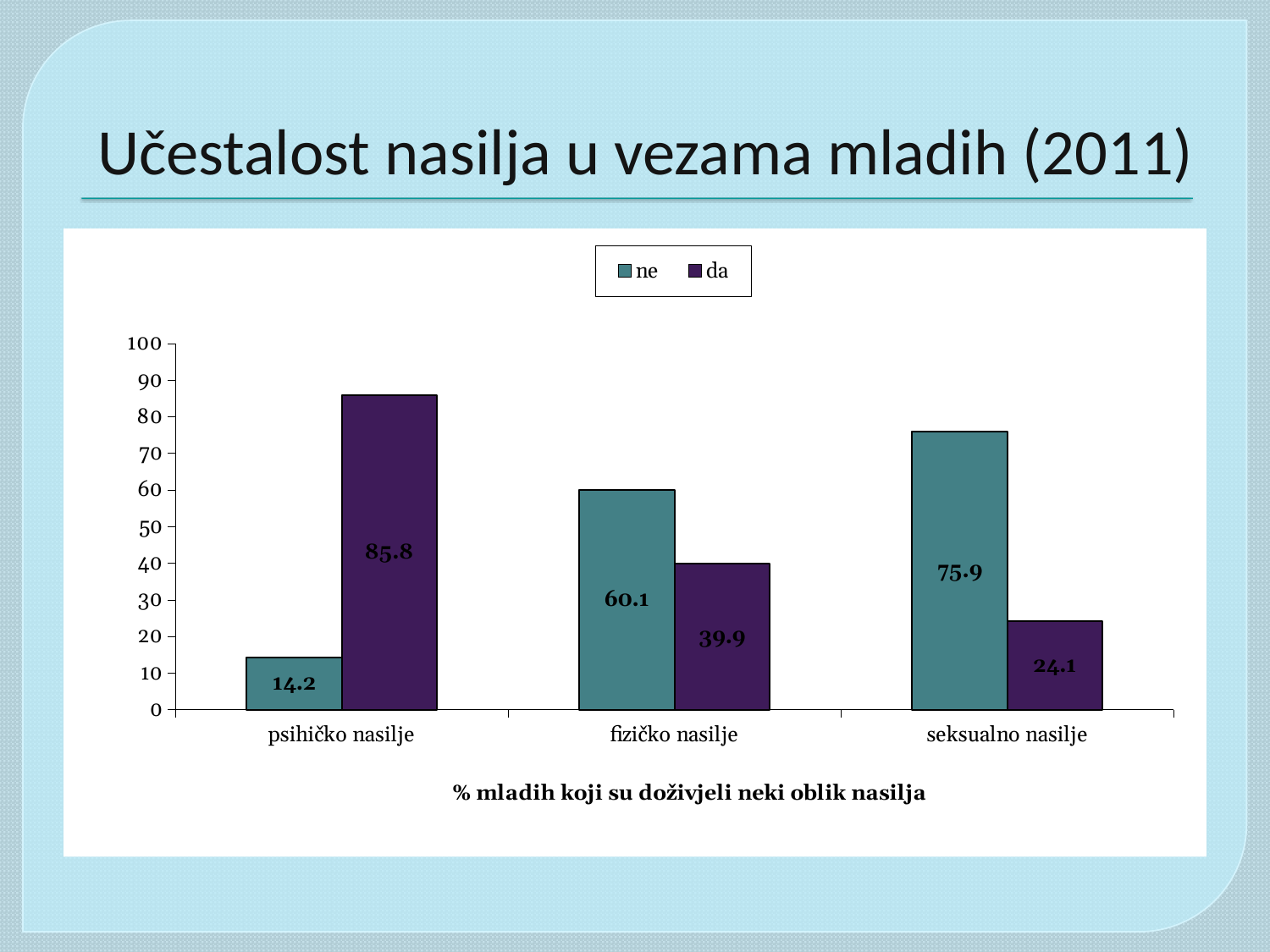

# Učestalost nasilja u vezama mladih (2011)

### Chart

| Category | ne | da |
|---|---|---|
| psihičko nasilje | 14.2 | 85.8 |
| fizičko nasilje | 60.1 | 39.9 |
| seksualno nasilje | 75.9 | 24.1 |